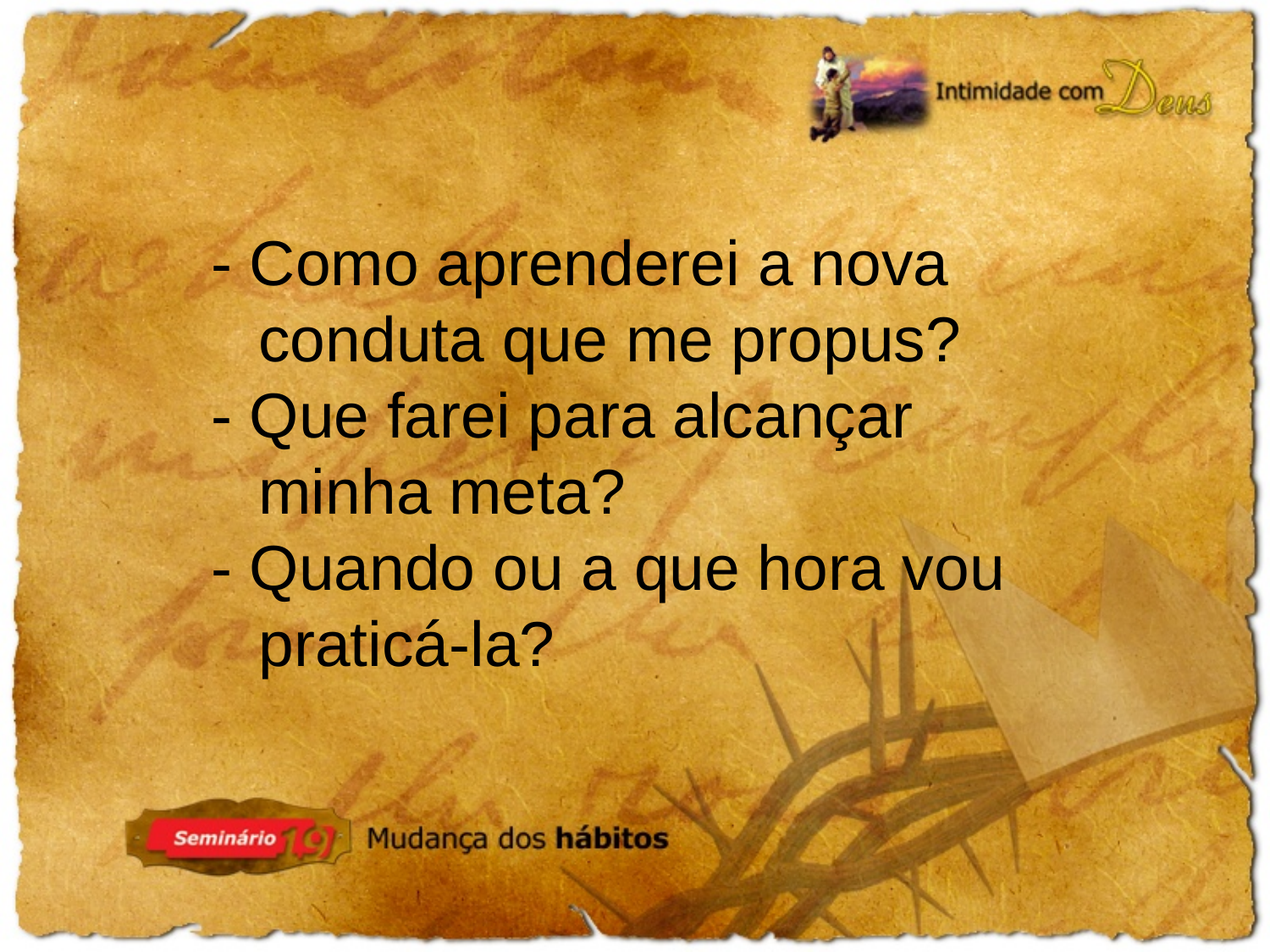

- Como aprenderei a nova conduta que me propus?
- Que farei para alcançar minha meta?
- Quando ou a que hora vou praticá-la?